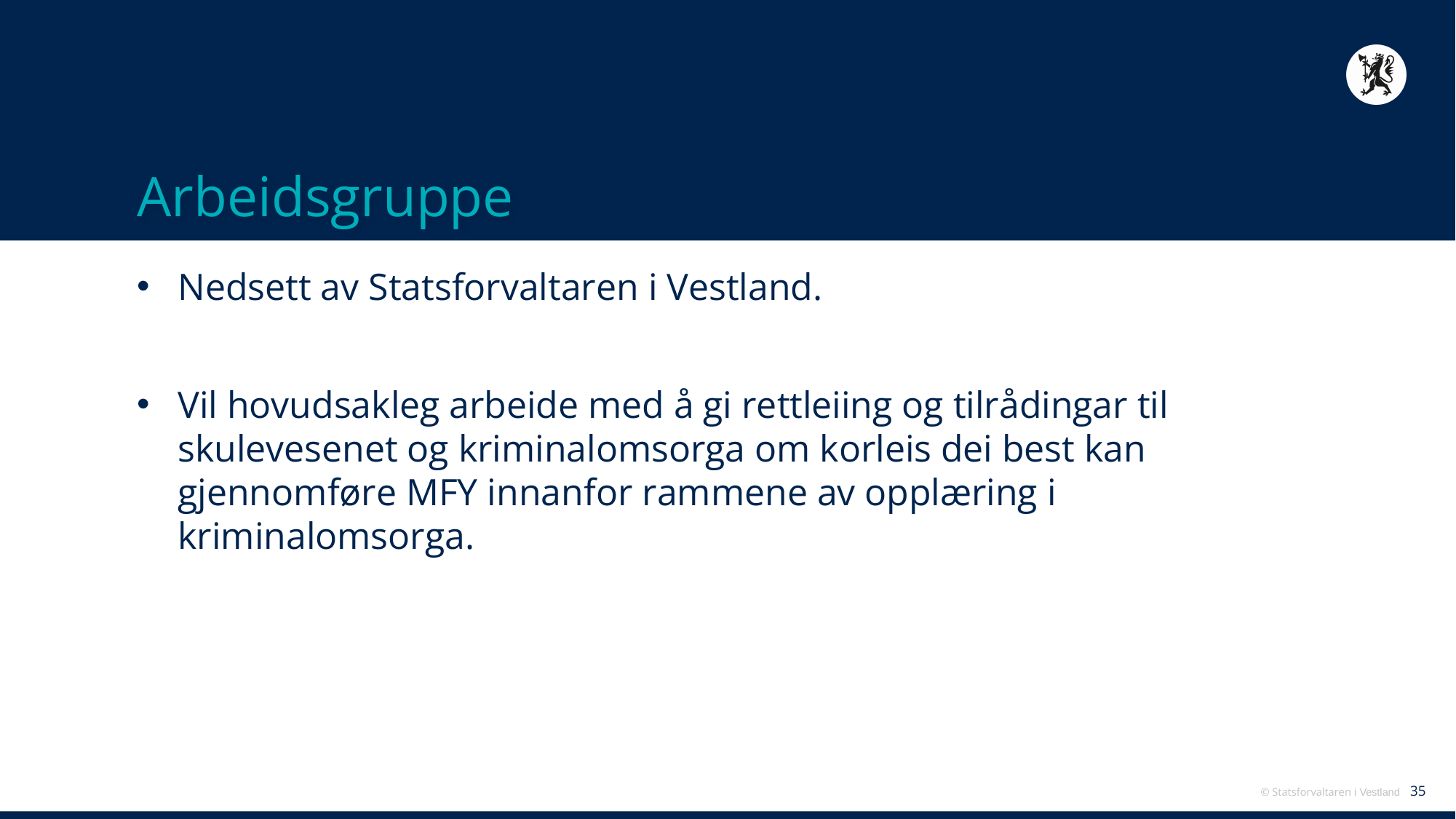

# Arbeidsgruppe
Nedsett av Statsforvaltaren i Vestland.

Vil hovudsakleg arbeide med å gi rettleiing og tilrådingar til skulevesenet og kriminalomsorga om korleis dei best kan gjennomføre MFY innanfor rammene av opplæring i kriminalomsorga.